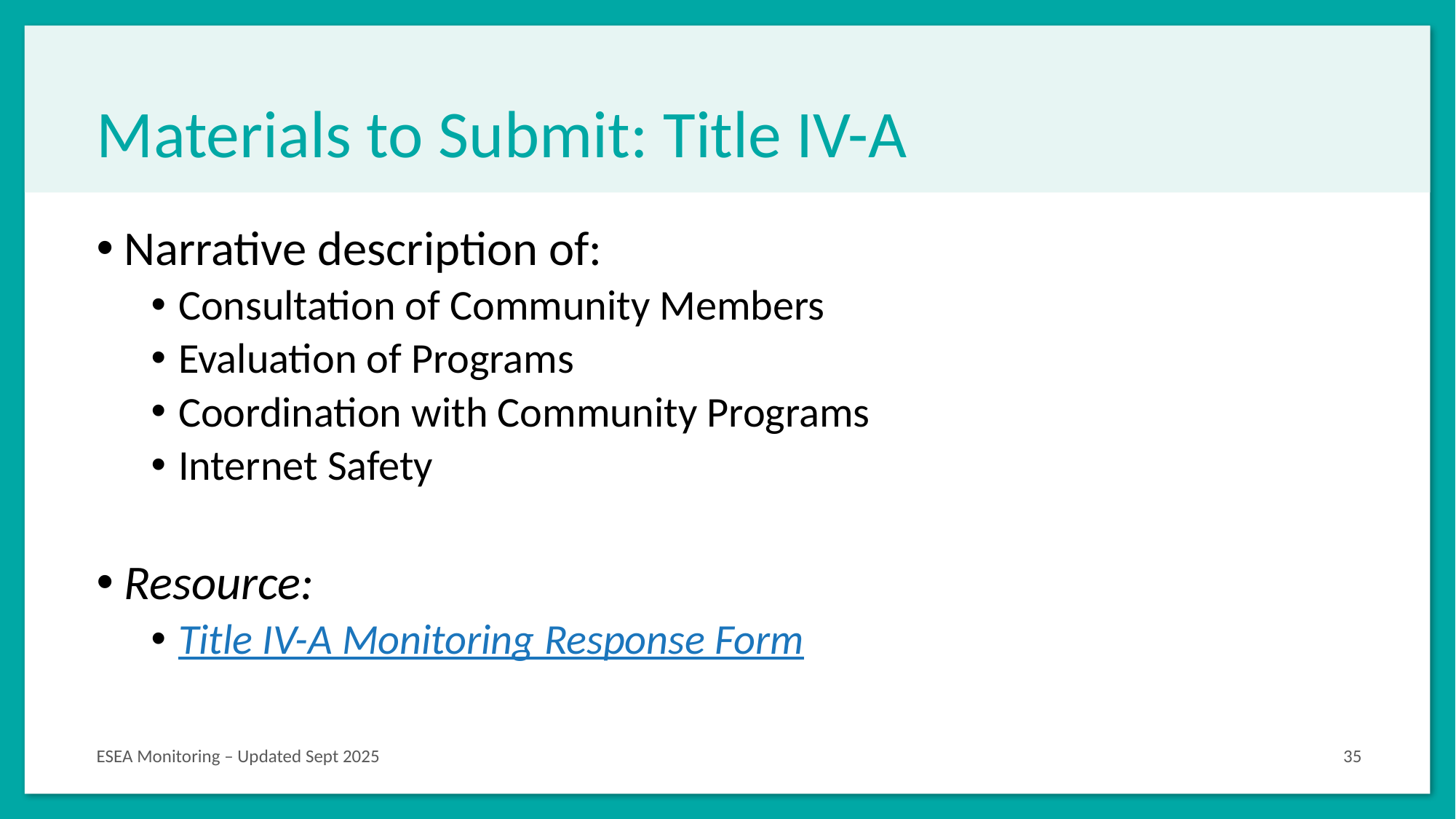

# Materials to Submit: Title IV-A
Narrative description of:
Consultation of Community Members
Evaluation of Programs
Coordination with Community Programs
Internet Safety

Resource:
Title IV-A Monitoring Response Form

ESEA Monitoring – Updated Sept 2025
35